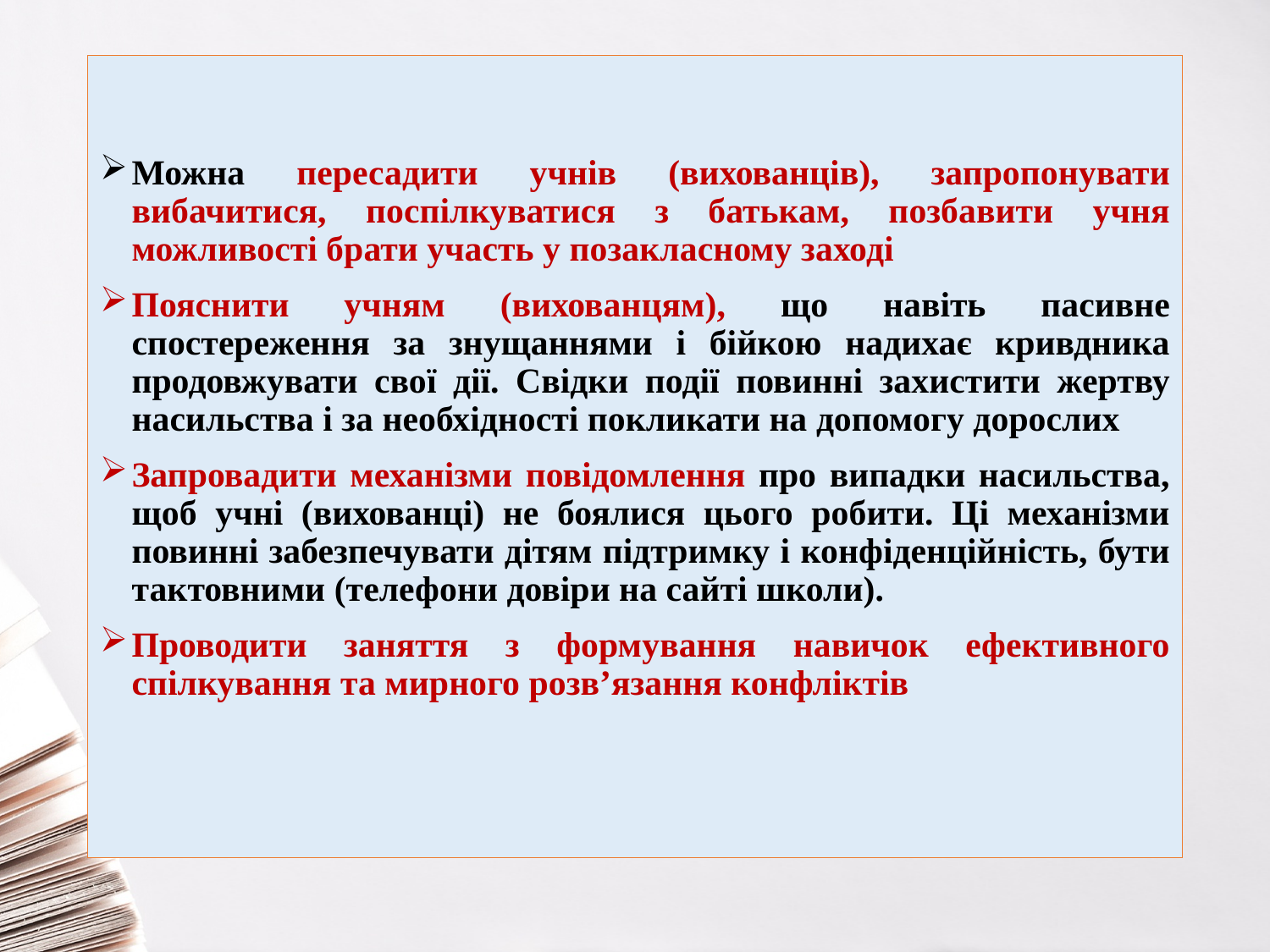

Можна пересадити учнів (вихованців), запропонувати вибачитися, поспілкуватися з батькам, позбавити учня можливості брати участь у позакласному заході
Пояснити учням (вихованцям), що навіть пасивне спостереження за знущаннями і бійкою надихає кривдника продовжувати свої дії. Свідки події повинні захистити жертву насильства і за необхідності покликати на допомогу дорослих
Запровадити механізми повідомлення про випадки насильства, щоб учні (вихованці) не боялися цього робити. Ці механізми повинні забезпечувати дітям підтримку і конфіденційність, бути тактовними (телефони довіри на сайті школи).
Проводити заняття з формування навичок ефективного спілкування та мирного розв’язання конфліктів